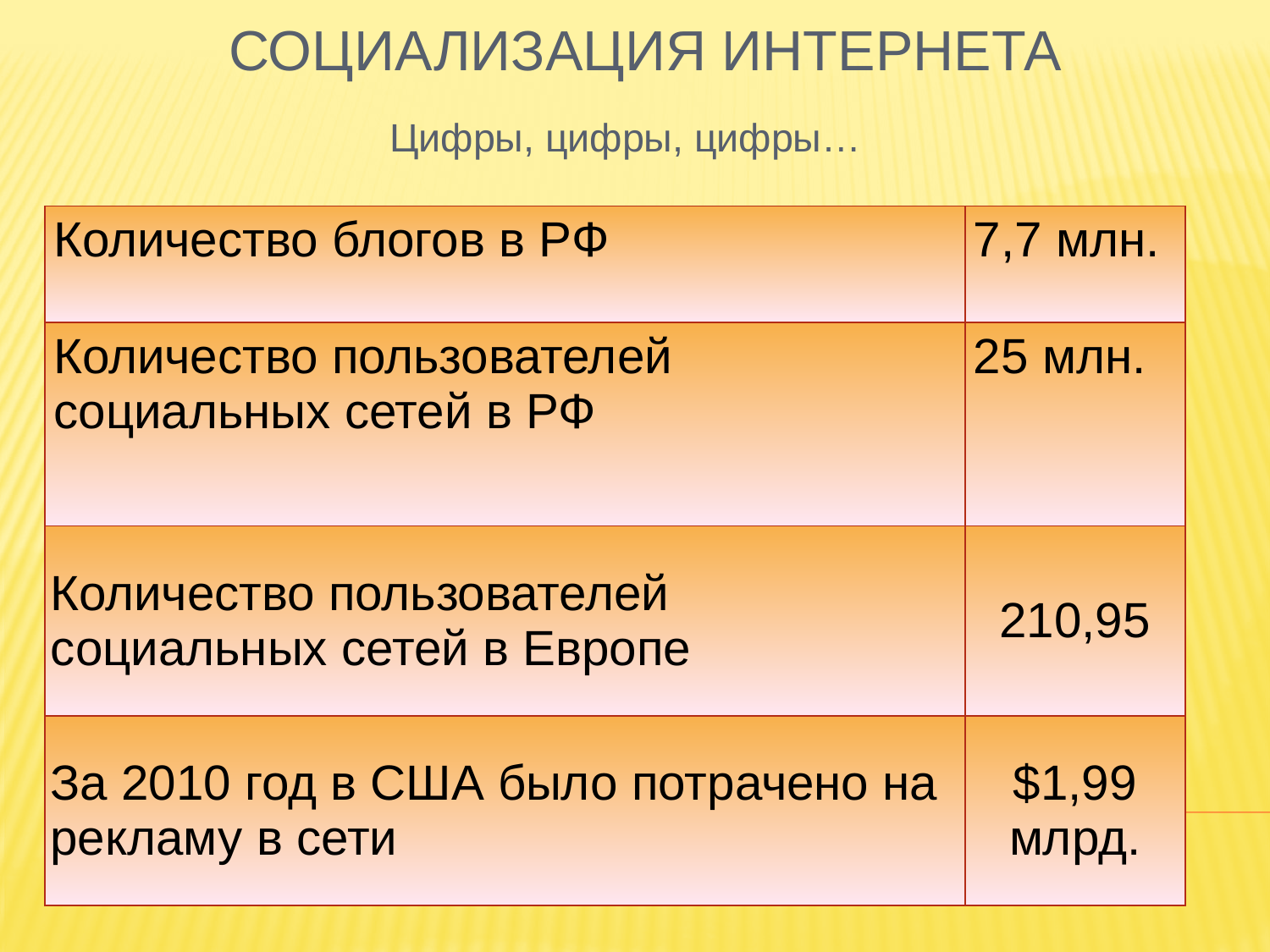

# Социализация интернета
Цифры, цифры, цифры…
| Количество блогов в РФ | 7,7 млн. |
| --- | --- |
| Количество пользователей социальных сетей в РФ | 25 млн. |
| Количество пользователей социальных сетей в Европе | 210,95 |
| За 2010 год в США было потрачено на рекламу в сети | $1,99 млрд. |